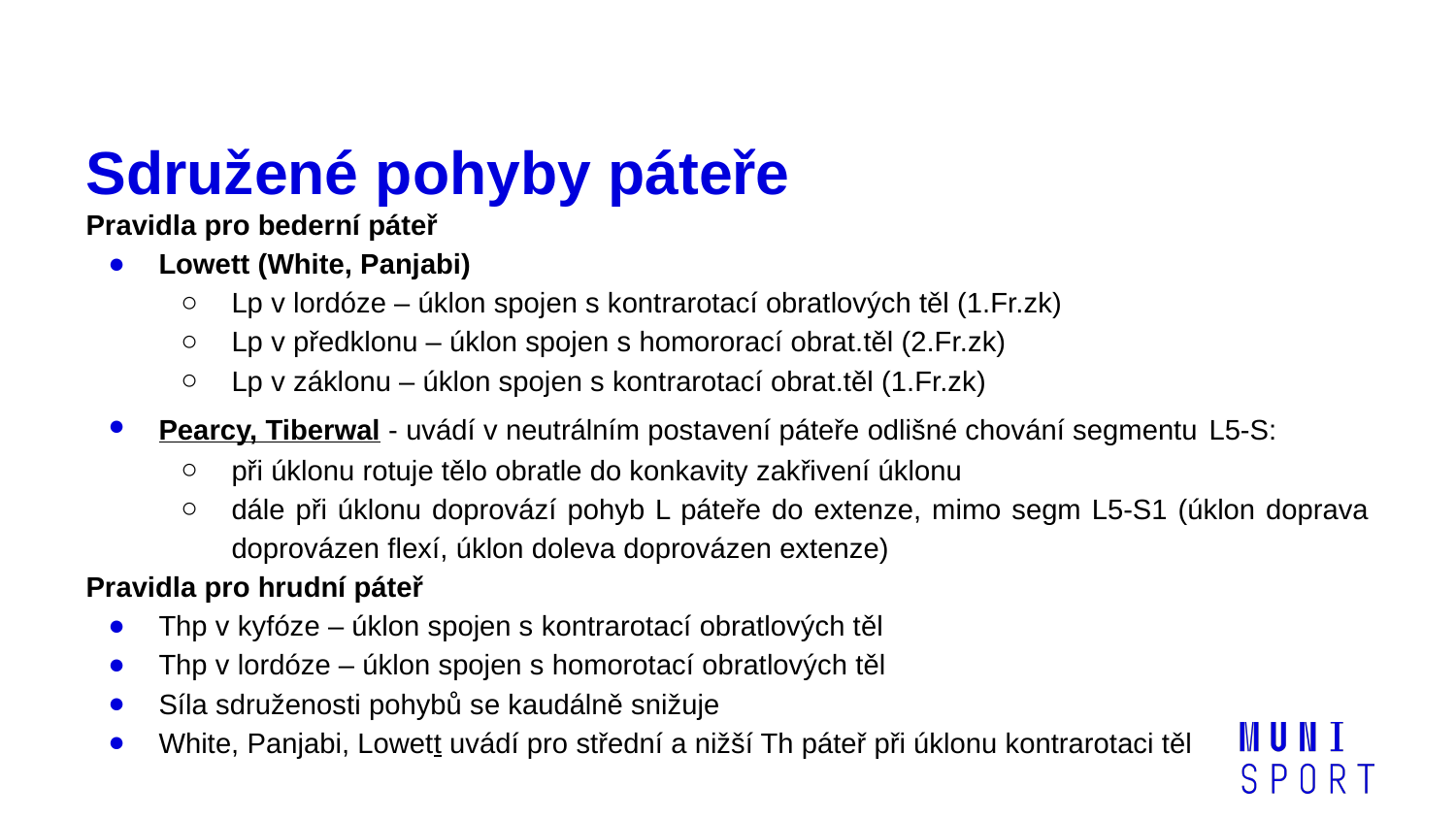

# Sdružené pohyby páteře
Pravidla pro bederní páteř
Lowett (White, Panjabi)
Lp v lordóze – úklon spojen s kontrarotací obratlových těl (1.Fr.zk)
Lp v předklonu – úklon spojen s homororací obrat.těl (2.Fr.zk)
Lp v záklonu – úklon spojen s kontrarotací obrat.těl (1.Fr.zk)
Pearcy, Tiberwal - uvádí v neutrálním postavení páteře odlišné chování segmentu L5-S:
při úklonu rotuje tělo obratle do konkavity zakřivení úklonu
dále při úklonu doprovází pohyb L páteře do extenze, mimo segm L5-S1 (úklon doprava doprovázen flexí, úklon doleva doprovázen extenze)
Pravidla pro hrudní páteř
Thp v kyfóze – úklon spojen s kontrarotací obratlových těl
Thp v lordóze – úklon spojen s homorotací obratlových těl
Síla sdruženosti pohybů se kaudálně snižuje
White, Panjabi, Lowett uvádí pro střední a nižší Th páteř při úklonu kontrarotaci těl